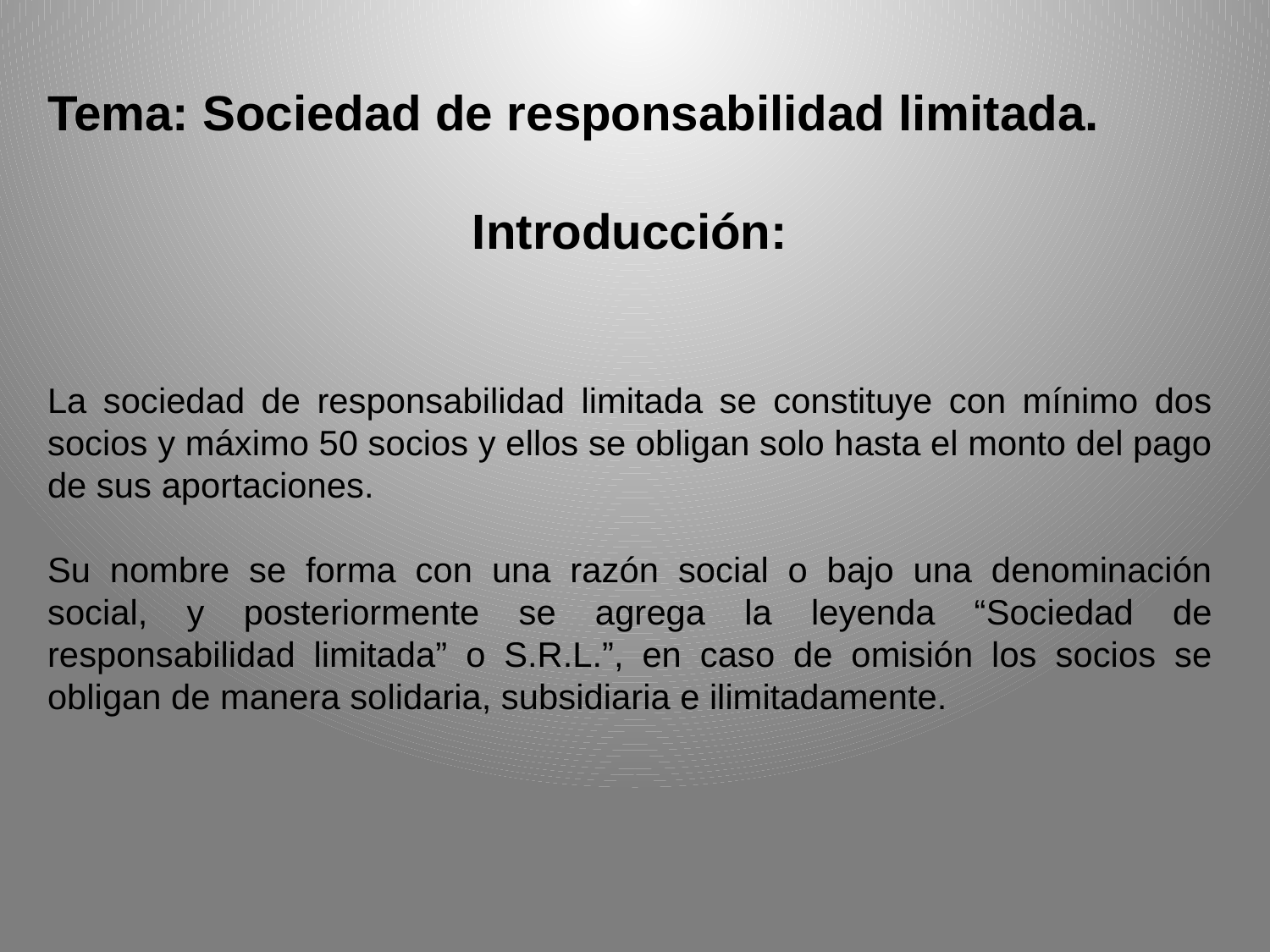

Tema: Sociedad de responsabilidad limitada.

Introducción:

La sociedad de responsabilidad limitada se constituye con mínimo dos socios y máximo 50 socios y ellos se obligan solo hasta el monto del pago de sus aportaciones.

Su nombre se forma con una razón social o bajo una denominación social, y posteriormente se agrega la leyenda “Sociedad de responsabilidad limitada” o S.R.L.”, en caso de omisión los socios se obligan de manera solidaria, subsidiaria e ilimitadamente.